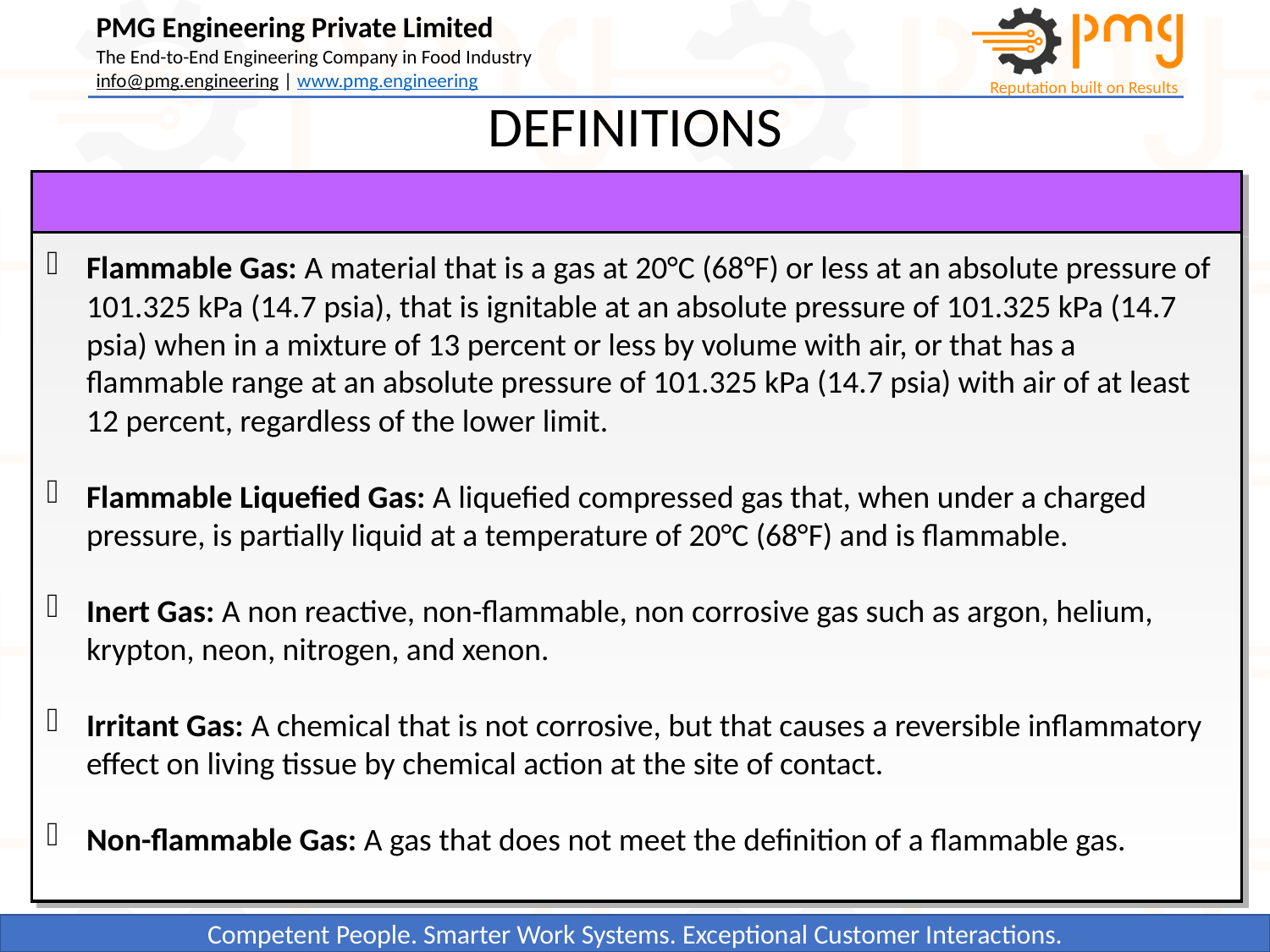

DEFINITIONS

Flammable Gas: A material that is a gas at 20°C (68°F) or less at an absolute pressure of 101.325 kPa (14.7 psia), that is ignitable at an absolute pressure of 101.325 kPa (14.7 psia) when in a mixture of 13 percent or less by volume with air, or that has a flammable range at an absolute pressure of 101.325 kPa (14.7 psia) with air of at least 12 percent, regardless of the lower limit.

Flammable Liquefied Gas: A liquefied compressed gas that, when under a charged pressure, is partially liquid at a temperature of 20°C (68°F) and is flammable.

Inert Gas: A non reactive, non-flammable, non corrosive gas such as argon, helium, krypton, neon, nitrogen, and xenon.

Irritant Gas: A chemical that is not corrosive, but that causes a reversible inflammatory effect on living tissue by chemical action at the site of contact.

Non-flammable Gas: A gas that does not meet the definition of a flammable gas.